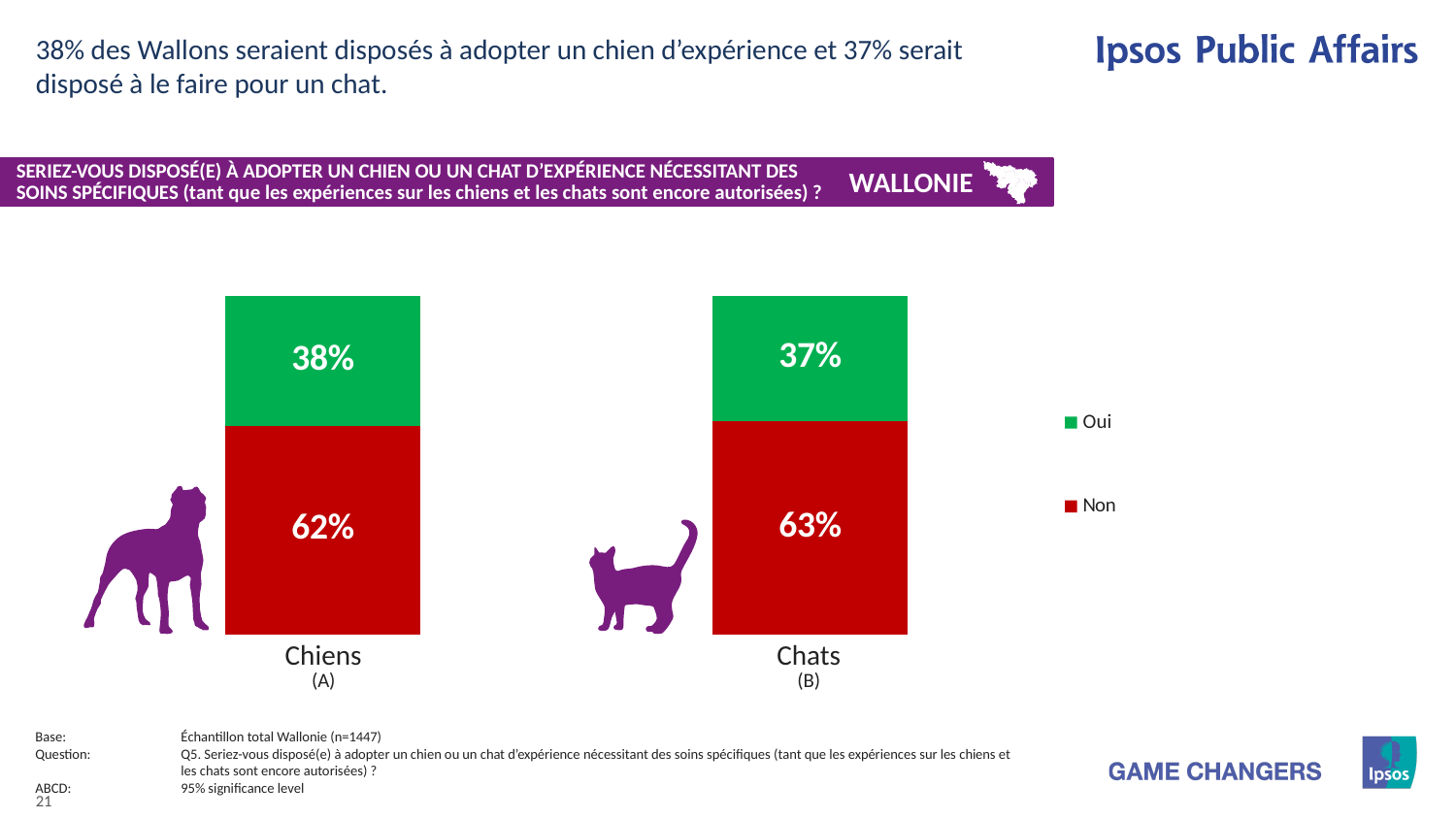

38% des Wallons seraient disposés à adopter un chien d’expérience et 37% serait disposé à le faire pour un chat.
SERIEZ-VOUS DISPOSÉ(E) À ADOPTER UN CHIEN OU UN CHAT D’EXPÉRIENCE NÉCESSITANT DES SOINS SPÉCIFIQUES (tant que les expériences sur les chiens et les chats sont encore autorisées) ?

WALLONIE

### Chart

| Category | Non | Oui |
|---|---|---|
| Honden | 61.57 | 38.43 |
| Katten | 63.07 | 36.93 |

| Chiens (A) | Chats (B) |
| --- | --- |
Base:	Échantillon total Wallonie (n=1447)
Question:	Q5. Seriez-vous disposé(e) à adopter un chien ou un chat d’expérience nécessitant des soins spécifiques (tant que les expériences sur les chiens et
	les chats sont encore autorisées) ?
ABCD:	95% significance level